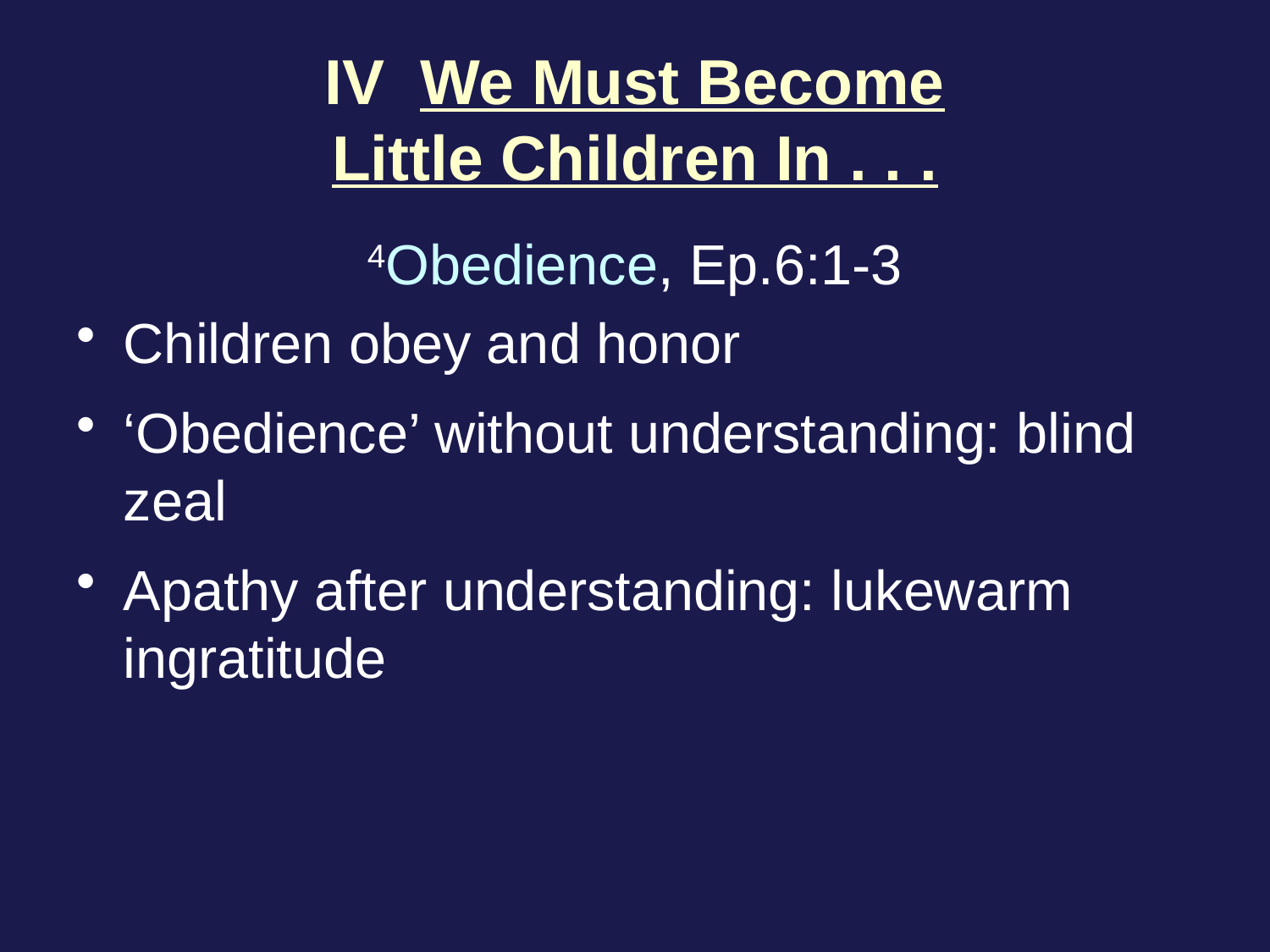

# IV  We Must Become Little Children In . . .
4Obedience, Ep.6:1-3
Children obey and honor
‘Obedience’ without understanding: blind zeal
Apathy after understanding: lukewarm ingratitude